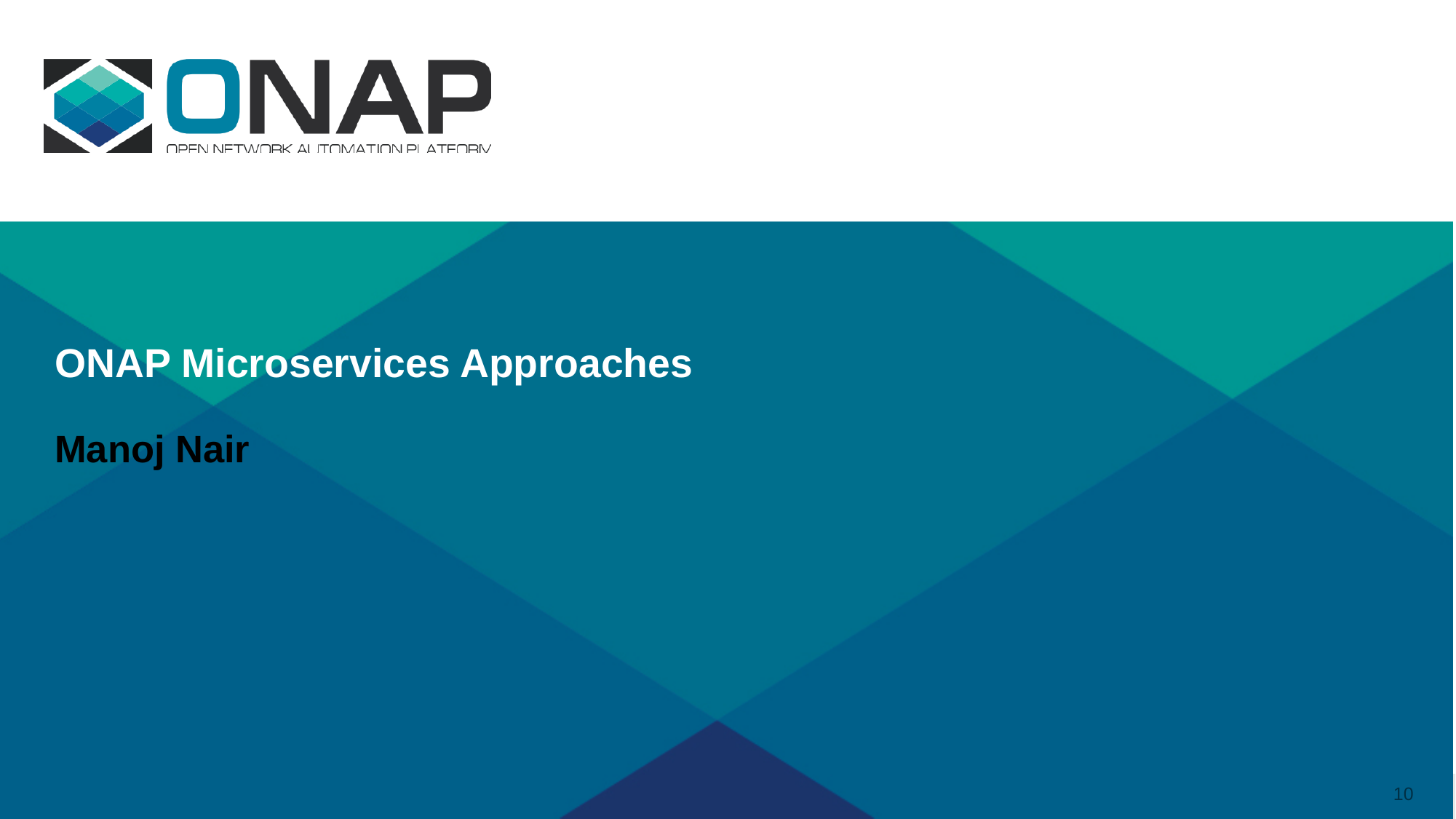

# ONAP Microservices Approaches Manoj Nair
10